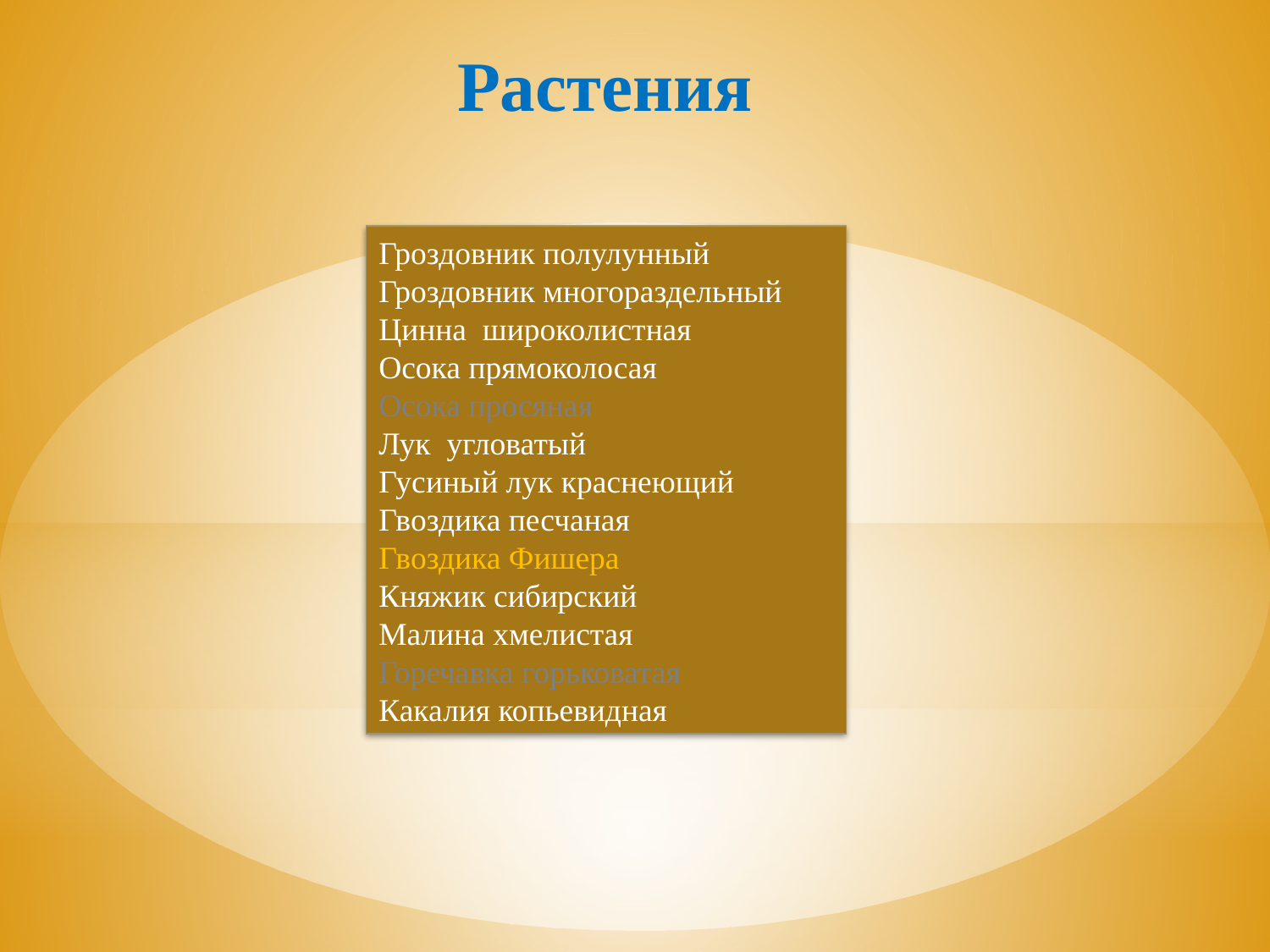

Растения
Гроздовник полулунный
Гроздовник многораздельный
Цинна  широколистная
Осока прямоколосая
Осока просяная
Лук  угловатый
Гусиный лук краснеющий
Гвоздика песчаная
Гвоздика Фишера
Княжик сибирский
Малина хмелистая
Горечавка горьковатая
Какалия копьевидная